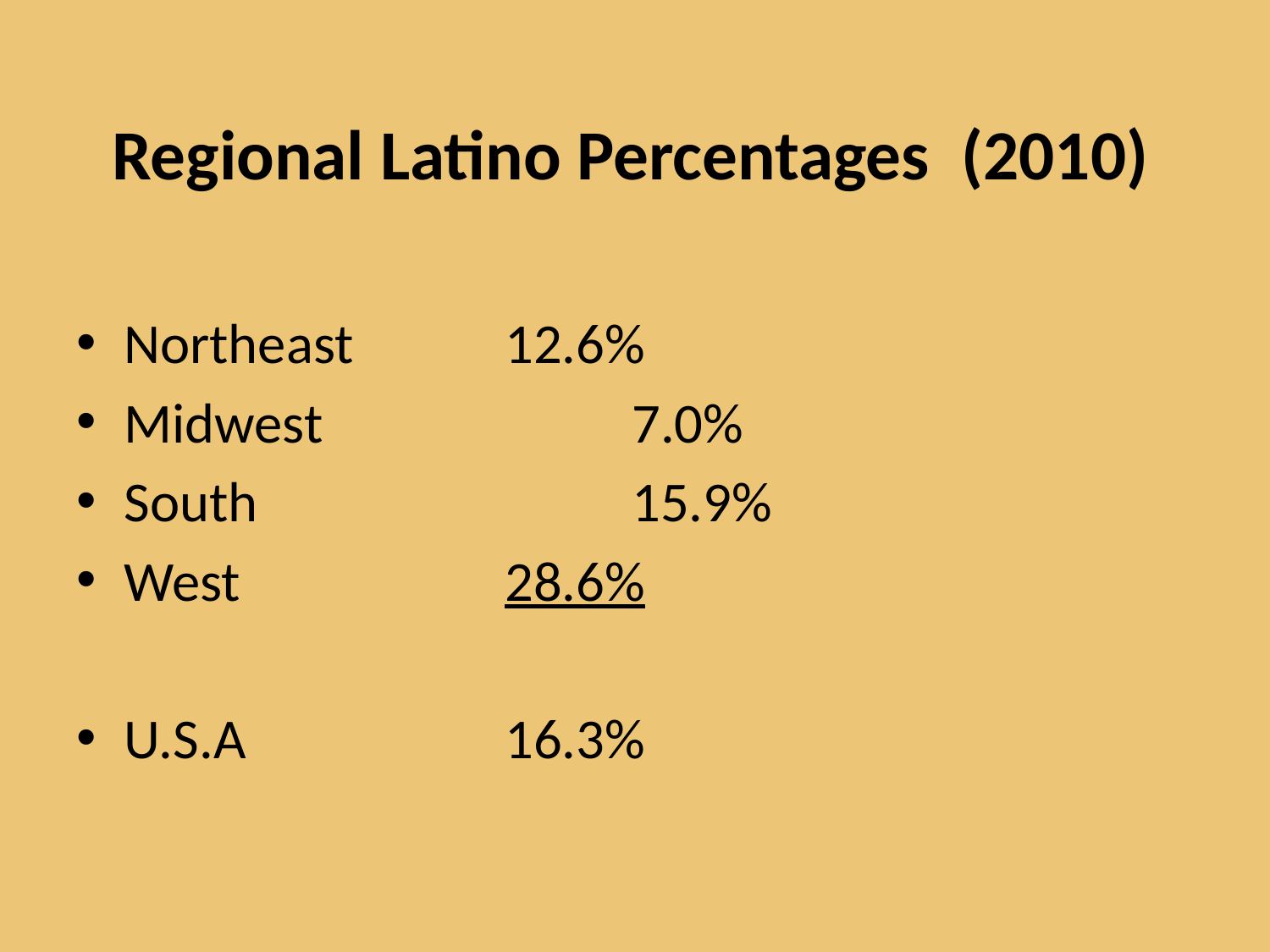

# Regional Latino Percentages  (2010)

Northeast		12.6%
Midwest		  	7.0%
South			15.9%
West			28.6%

U.S.A			16.3%